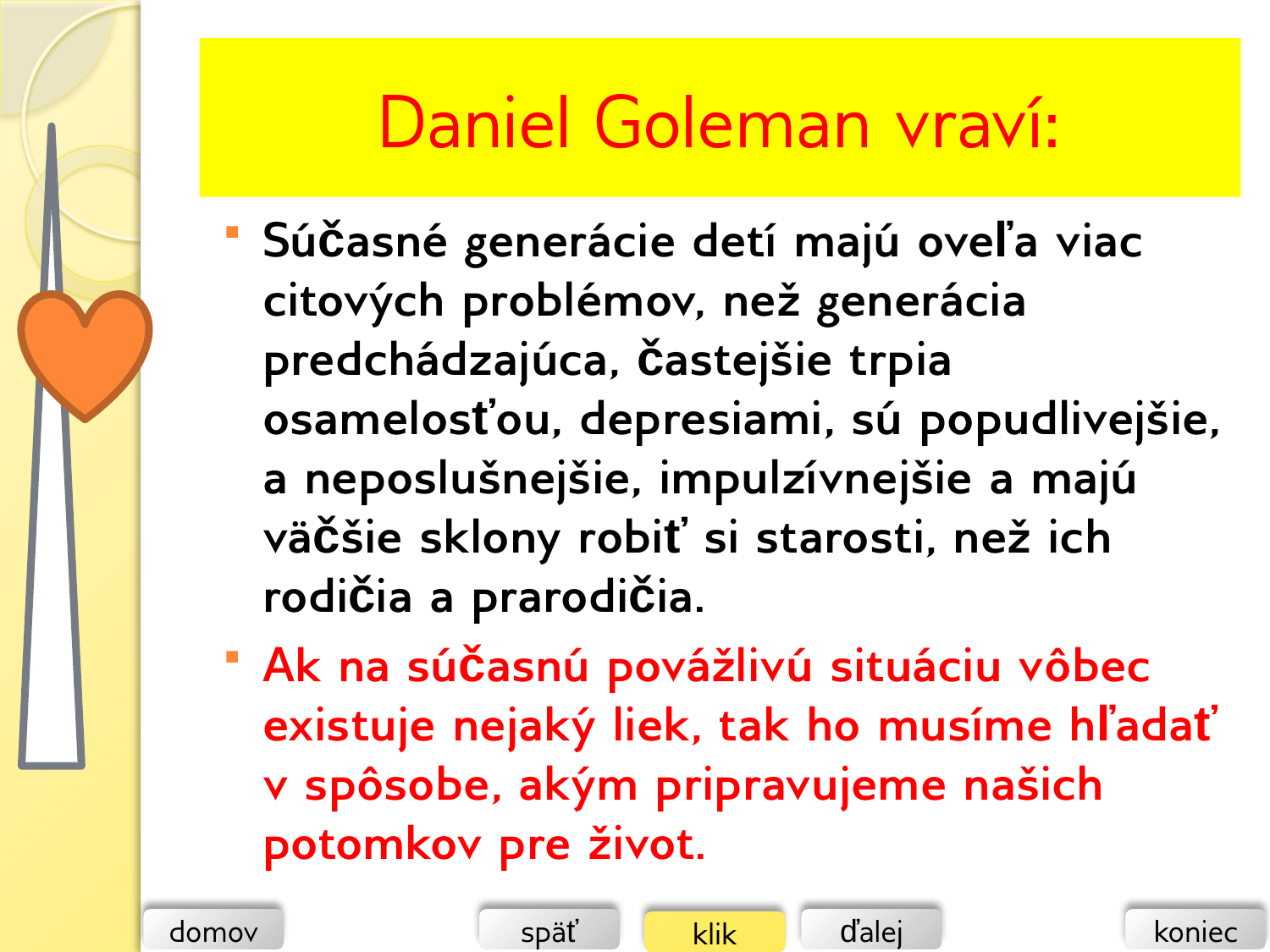

# Daniel Goleman vraví:

Súčasné generácie detí majú oveľa viac citových problémov, než generácia predchádzajúca, častejšie trpia osamelosťou, depresiami, sú popudlivejšie, a neposlušnejšie, impulzívnejšie a majú väčšie sklony robiť si starosti, než ich rodičia a prarodičia.
Ak na súčasnú povážlivú situáciu vôbec existuje nejaký liek, tak ho musíme hľadať v spôsobe, akým pripravujeme našich potomkov pre život.

klik